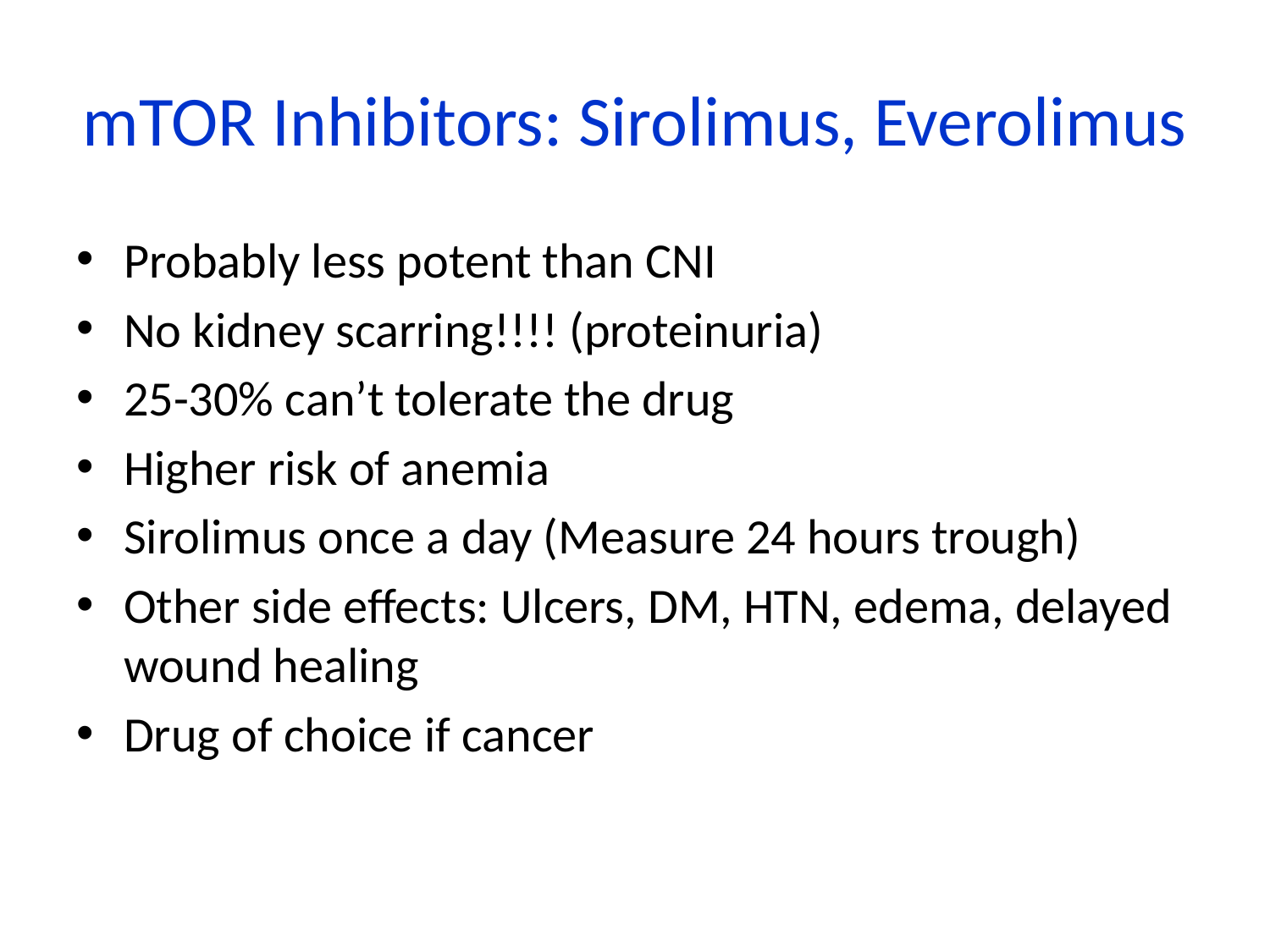

# mTOR Inhibitors: Sirolimus, Everolimus
Probably less potent than CNI
No kidney scarring!!!! (proteinuria)
25-30% can’t tolerate the drug
Higher risk of anemia
Sirolimus once a day (Measure 24 hours trough)
Other side effects: Ulcers, DM, HTN, edema, delayed wound healing
Drug of choice if cancer